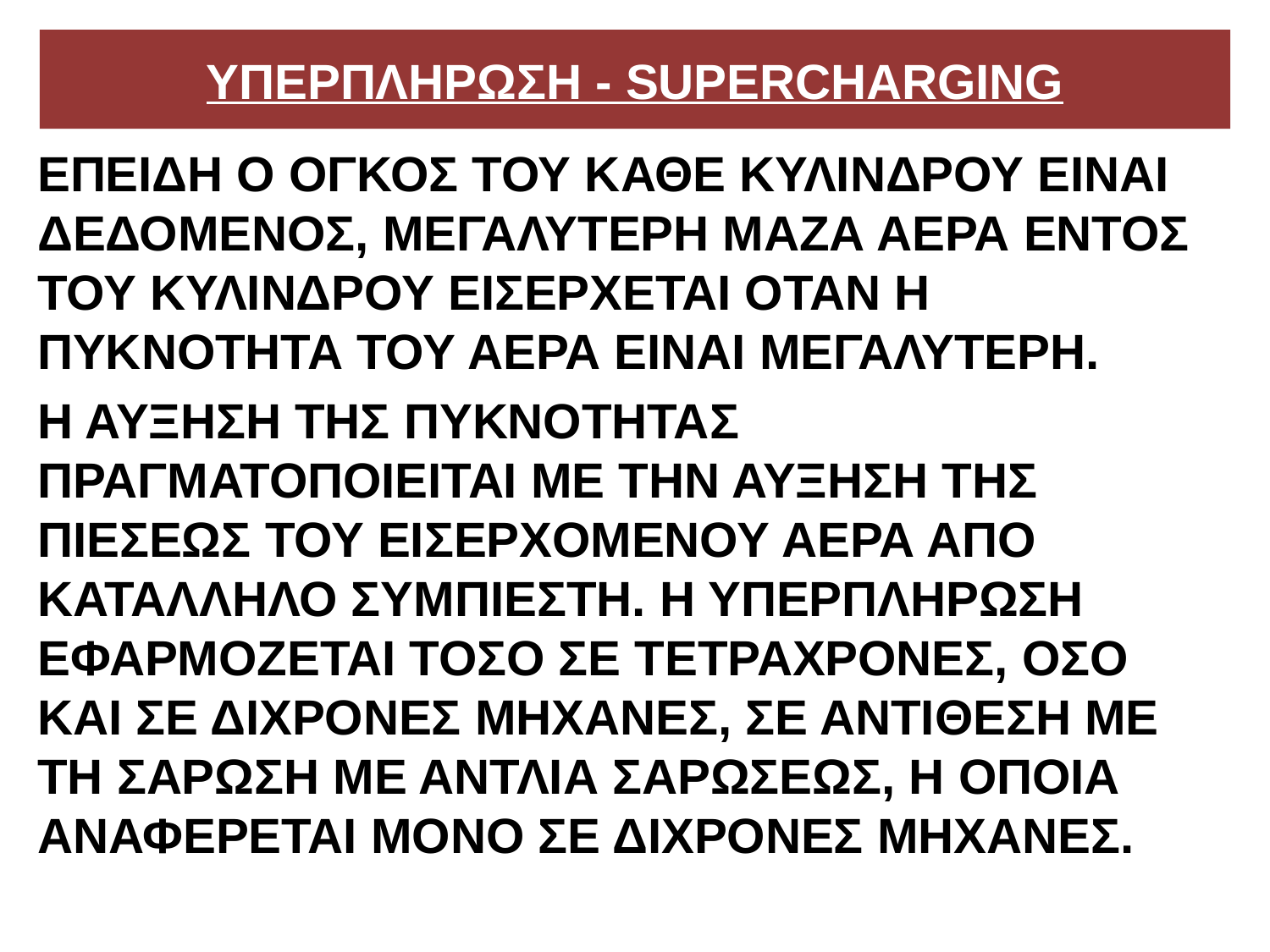

# ΥΠΕΡΠΛΗΡΩΣΗ - SUPERCHARGING
ΕΠΕΙΔΗ Ο ΟΓΚΟΣ ΤΟΥ ΚΑΘΕ ΚΥΛΙΝΔΡΟΥ ΕΙΝΑΙ ΔΕΔΟΜΕΝΟΣ, ΜΕΓΑΛΥΤΕΡΗ ΜΑΖΑ ΑΕΡΑ ΕΝΤΟΣ ΤΟΥ ΚΥΛΙΝΔΡΟΥ ΕΙΣΕΡΧΕΤΑΙ ΟΤΑΝ Η ΠΥΚΝΟΤΗΤΑ ΤΟΥ ΑΕΡΑ ΕΙΝΑΙ ΜΕΓΑΛΥΤΕΡΗ.
Η ΑΥΞΗΣΗ ΤΗΣ ΠΥΚΝΟΤΗΤΑΣ ΠΡΑΓΜΑΤΟΠΟΙΕΙΤΑΙ ΜΕ ΤΗΝ ΑΥΞΗΣΗ ΤΗΣ ΠΙΕΣΕΩΣ ΤΟΥ ΕΙΣΕΡΧΟΜΕΝΟΥ ΑΕΡΑ ΑΠΟ ΚΑΤΑΛΛΗΛΟ ΣΥΜΠΙΕΣΤΗ. Η ΥΠΕΡΠΛΗΡΩΣΗ ΕΦΑΡΜΟΖΕΤΑΙ ΤΟΣΟ ΣΕ ΤΕΤΡΑΧΡΟΝΕΣ, ΟΣΟ ΚΑΙ ΣΕ ΔΙΧΡΟΝΕΣ ΜΗΧΑΝΕΣ, ΣΕ ΑΝΤΙΘΕΣΗ ΜΕ ΤΗ ΣΑΡΩΣΗ ΜΕ ΑΝΤΛΙΑ ΣΑΡΩΣΕΩΣ, Η ΟΠΟΙΑ ΑΝΑΦΕΡΕΤΑΙ ΜΟΝΟ ΣΕ ΔΙΧΡΟΝΕΣ ΜΗΧΑΝΕΣ.